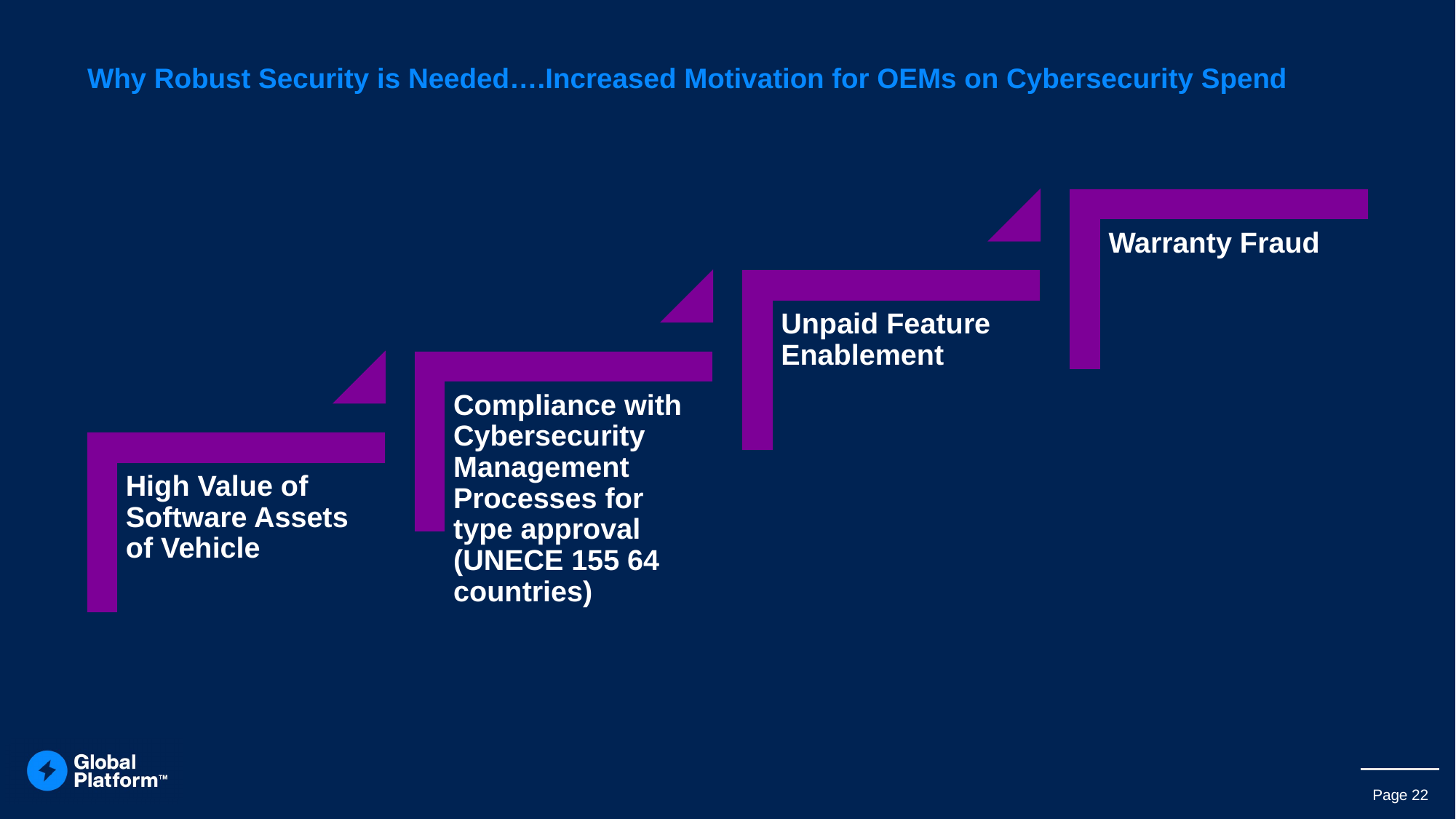

# Why Robust Security is Needed….Increased Motivation for OEMs on Cybersecurity Spend
High Value of Software Assets of Vehicle
Compliance with Cybersecurity Management Processes for type approval (UNECE 155 64 countries)
Unpaid Feature Enablement
Warranty Fraud